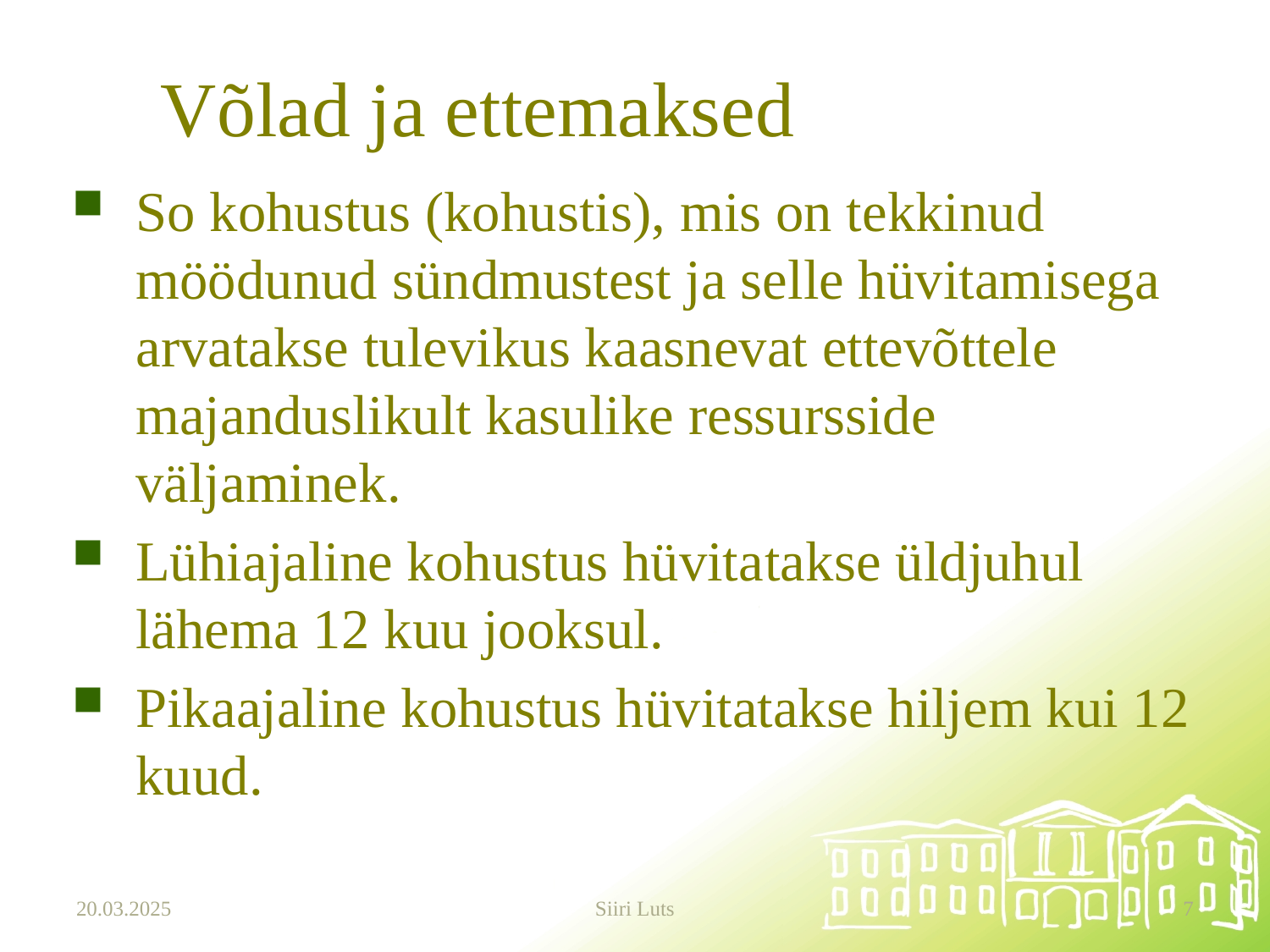

# Võlad ja ettemaksed
So kohustus (kohustis), mis on tekkinud möödunud sündmustest ja selle hüvitamisega arvatakse tulevikus kaasnevat ettevõttele majanduslikult kasulike ressursside väljaminek.
Lühiajaline kohustus hüvitatakse üldjuhul lähema 12 kuu jooksul.
Pikaajaline kohustus hüvitatakse hiljem kui 12 kuud.

20.03.2025
Siiri Luts
7